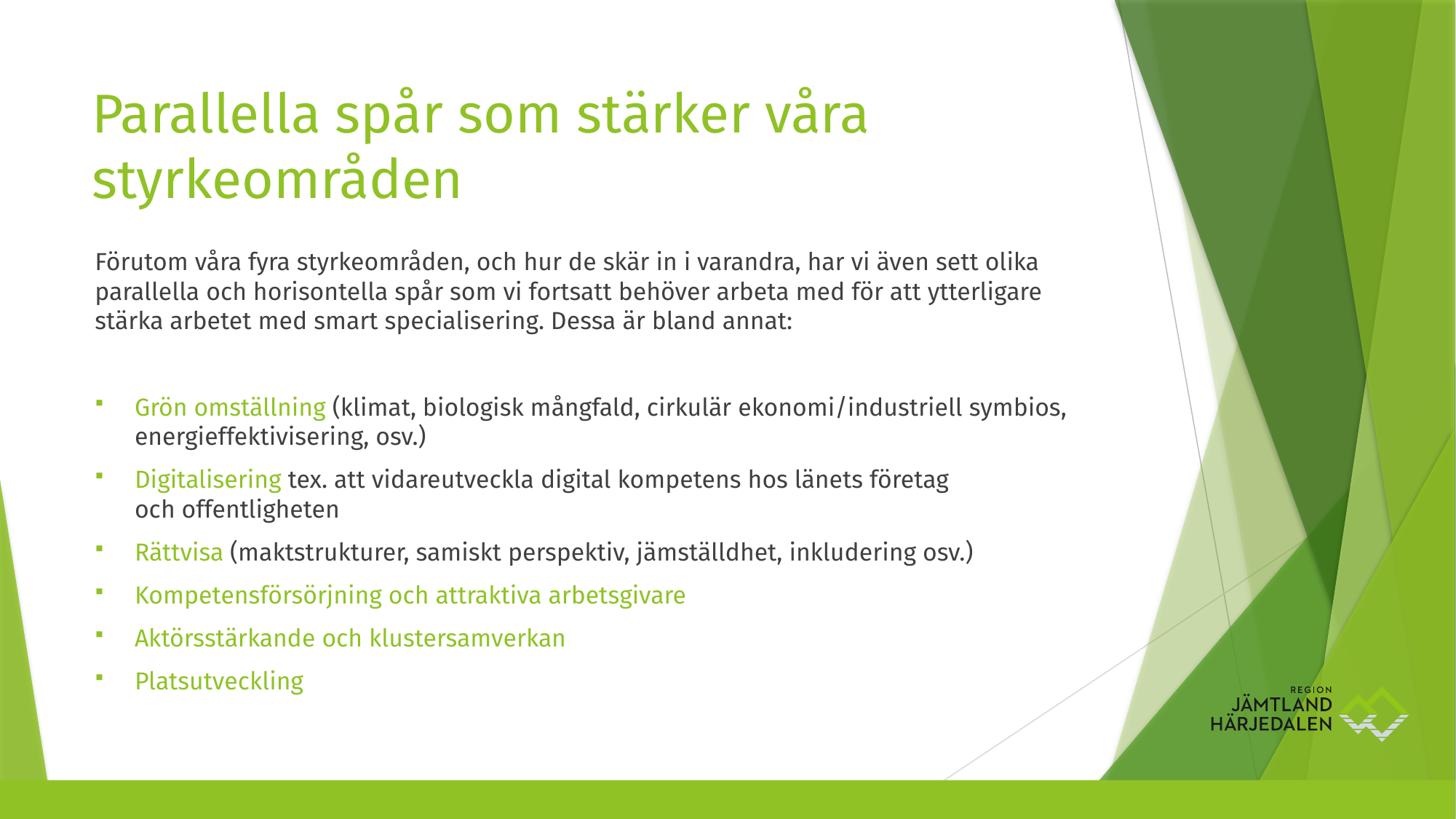

# Parallella spår som stärker våra styrkeområden
Förutom våra fyra styrkeområden, och hur de skär in i varandra, har vi även sett olika parallella och horisontella spår som vi fortsatt behöver arbeta med för att ytterligare stärka arbetet med smart specialisering. Dessa är bland annat:

Grön omställning (klimat, biologisk mångfald, cirkulär ekonomi/industriell symbios, energieffektivisering, osv.)
Digitalisering tex. att vidareutveckla digital kompetens hos länets företag och offentligheten
Rättvisa (maktstrukturer, samiskt perspektiv, jämställdhet, inkludering osv.)
Kompetensförsörjning och attraktiva arbetsgivare
Aktörsstärkande och klustersamverkan
Platsutveckling